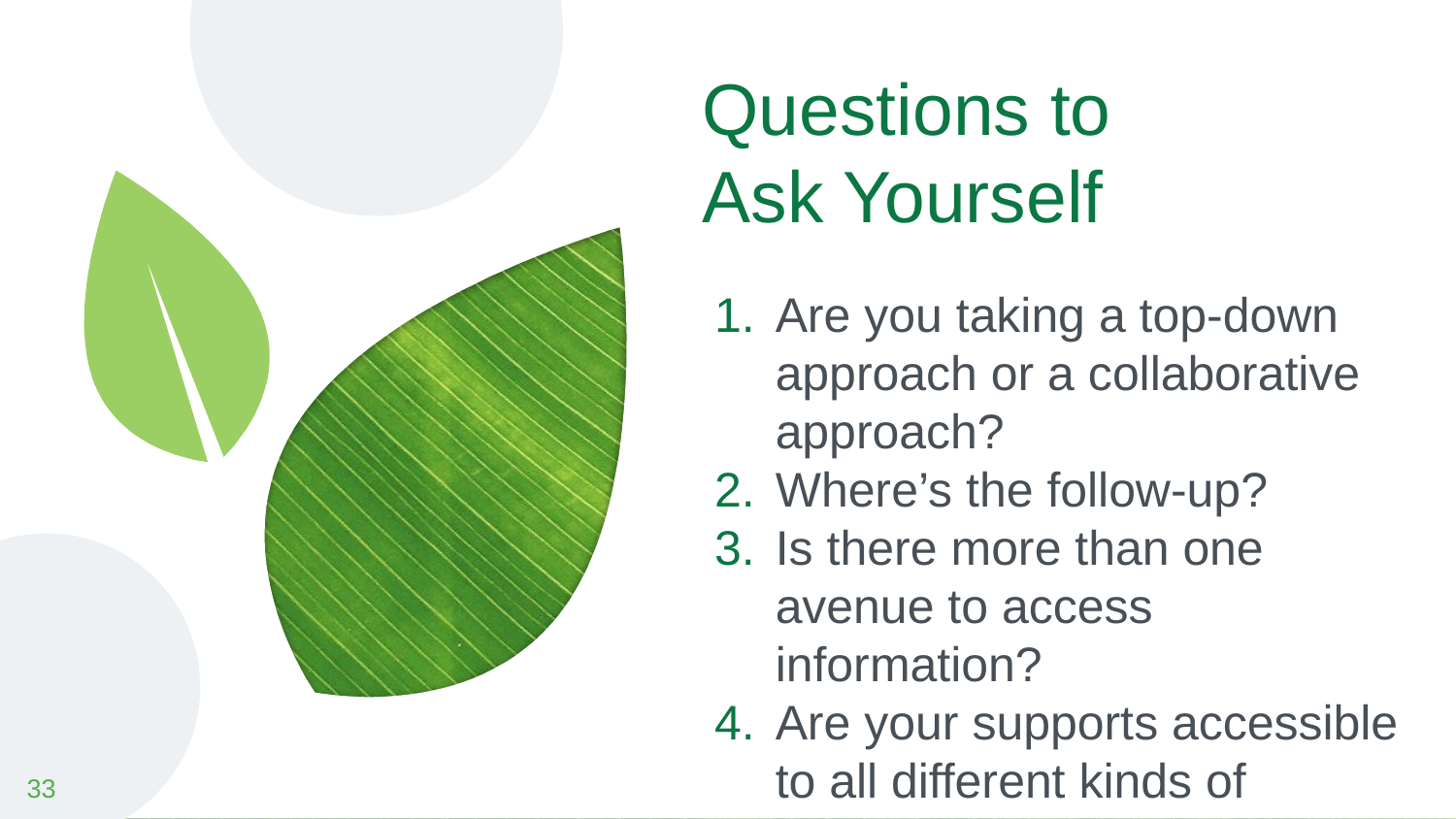

# Questions to
Ask Yourself
Are you taking a top-down approach or a collaborative approach?
Where’s the follow-up?
Is there more than one avenue to access information?
Are your supports accessible to all different kinds of learners?
33